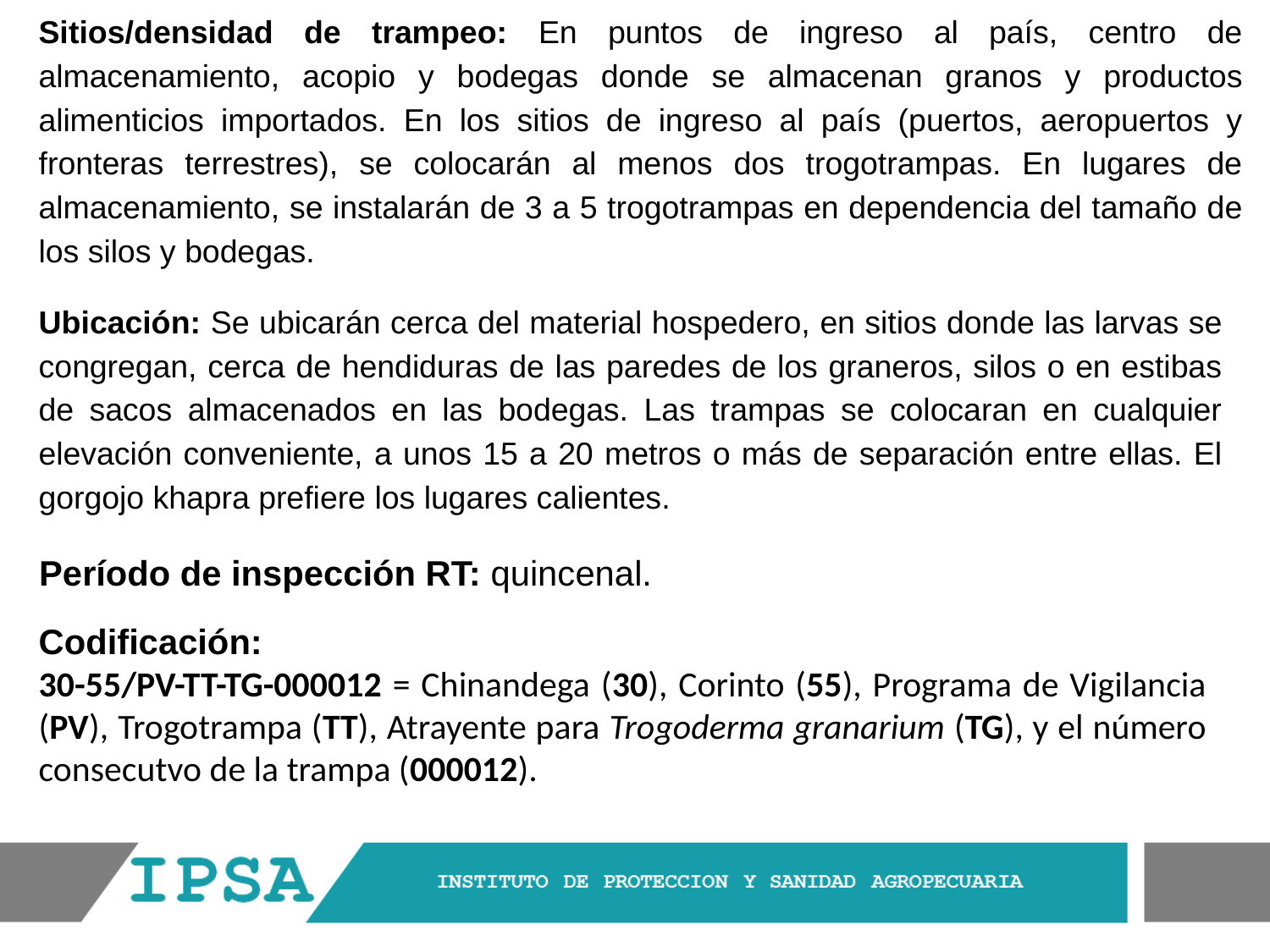

Sitios/densidad de trampeo: En puntos de ingreso al país, centro de almacenamiento, acopio y bodegas donde se almacenan granos y productos alimenticios importados. En los sitios de ingreso al país (puertos, aeropuertos y fronteras terrestres), se colocarán al menos dos trogotrampas. En lugares de almacenamiento, se instalarán de 3 a 5 trogotrampas en dependencia del tamaño de los silos y bodegas.
Ubicación: Se ubicarán cerca del material hospedero, en sitios donde las larvas se congregan, cerca de hendiduras de las paredes de los graneros, silos o en estibas de sacos almacenados en las bodegas. Las trampas se colocaran en cualquier elevación conveniente, a unos 15 a 20 metros o más de separación entre ellas. El gorgojo khapra prefiere los lugares calientes.
Período de inspección RT: quincenal.
Codificación:
30-55/PV-TT-TG-000012 = Chinandega (30), Corinto (55), Programa de Vigilancia (PV), Trogotrampa (TT), Atrayente para Trogoderma granarium (TG), y el número consecutvo de la trampa (000012).